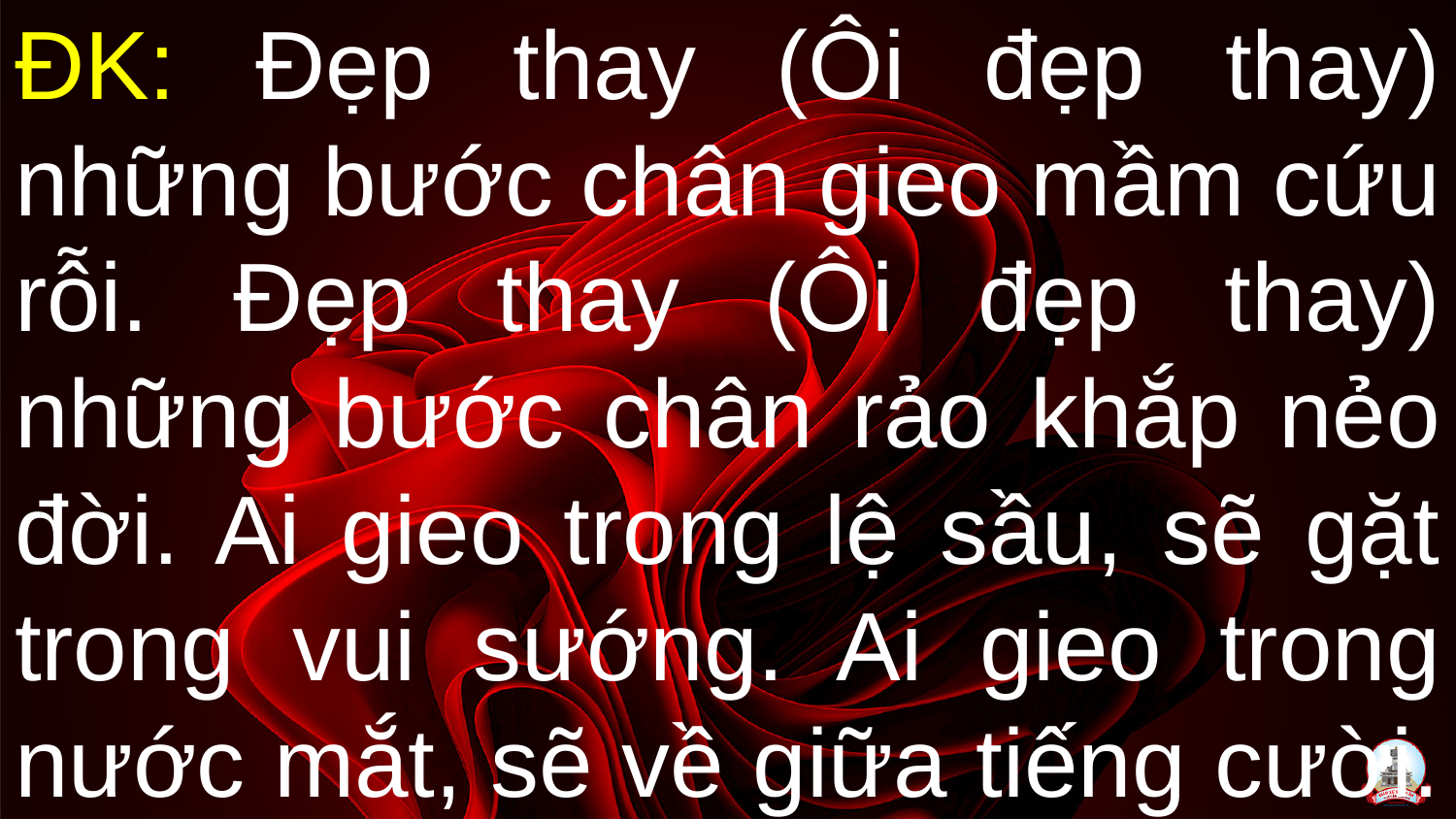

# ĐK: Đẹp thay (Ôi đẹp thay) những bước chân gieo mầm cứu rỗi. Đẹp thay (Ôi đẹp thay) những bước chân rảo khắp nẻo đời. Ai gieo trong lệ sầu, sẽ gặt trong vui sướng. Ai gieo trong nước mắt, sẽ về giữa tiếng cười.